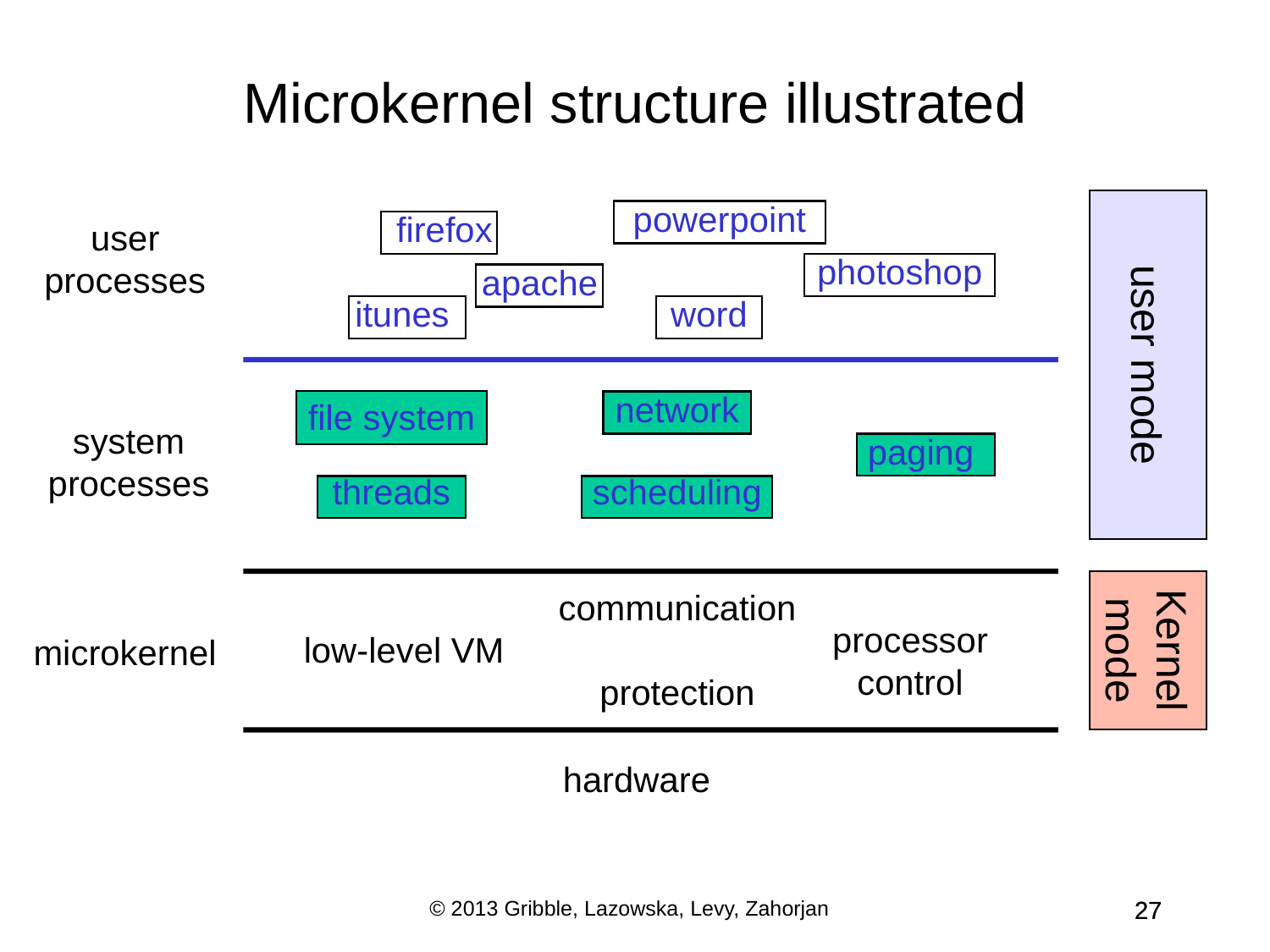

Microkernel structure illustrated
powerpoint
user mode
firefox

user processes

photoshop
apache

itunes
word

network
file system

system processes
paging

threads
scheduling

Kernel mode
communication
processor control
low-level VM
microkernel
protection

hardware
© 2013 Gribble, Lazowska, Levy, Zahorjan
27
27